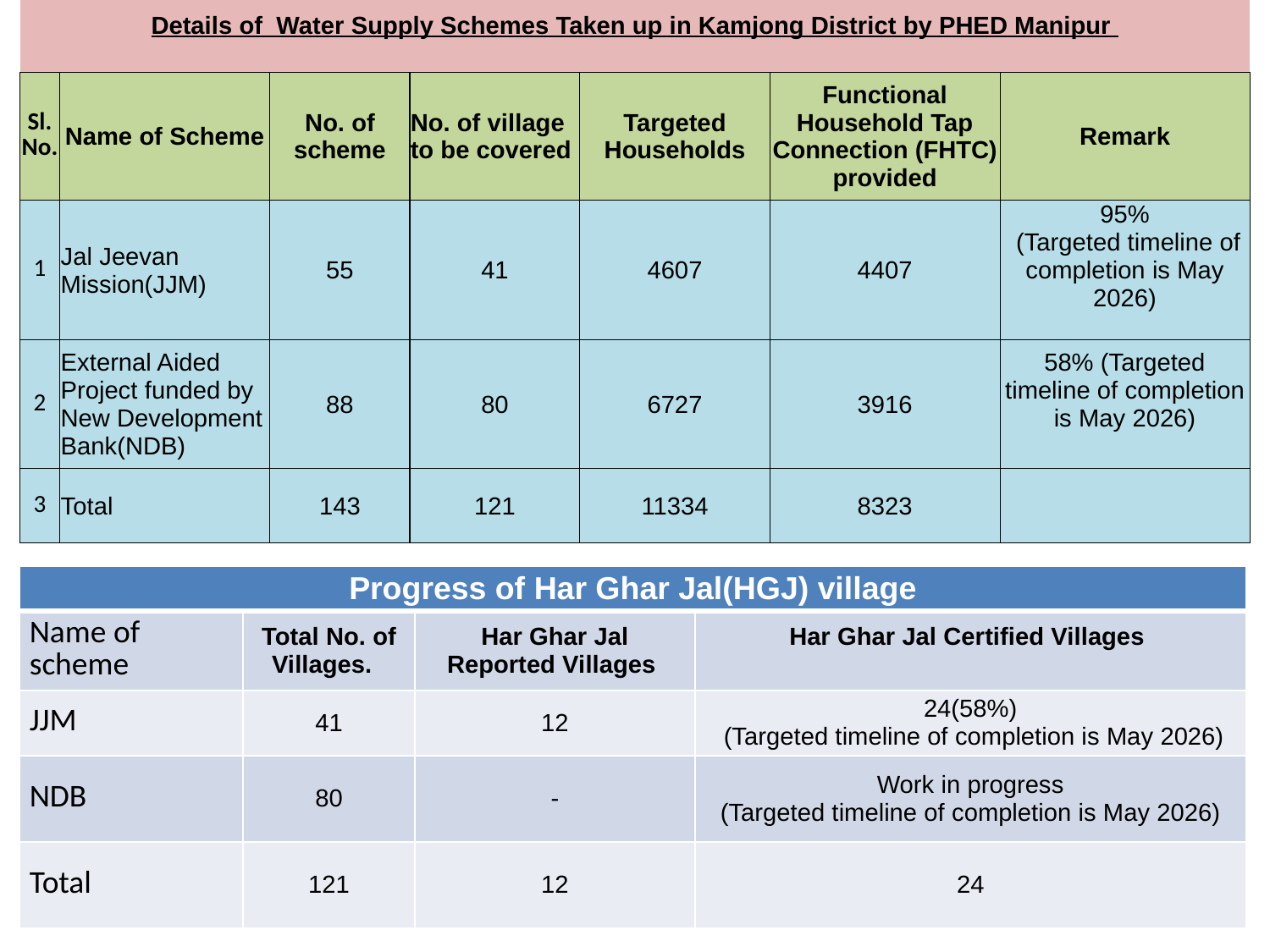

| Details of Water Supply Schemes Taken up in Kamjong District by PHED Manipur |  |  |  |  |  |  |
| --- | --- | --- | --- | --- | --- | --- |
|  |  |  |  |  |  |  |
| Sl. No. | Name of Scheme | No. of scheme | No. of village to be covered | Targeted Households | Functional Household Tap Connection (FHTC) provided | Remark |
| 1 | Jal Jeevan Mission(JJM) | 55 | 41 | 4607 | 4407 | 95%  (Targeted timeline of completion is May 2026) |
| 2 | External Aided Project funded by New Development Bank(NDB) | 88 | 80 | 6727 | 3916 | 58% (Targeted timeline of completion is May 2026) |
| 3 | Total | 143 | 121 | 11334 | 8323 |  |
| Progress of Har Ghar Jal(HGJ) village |  |  |  |
| --- | --- | --- | --- |
| Name of scheme | Total No. of Villages. | Har Ghar Jal Reported Villages | Har Ghar Jal Certified Villages |
| JJM | 41 | 12 | 24(58%) (Targeted timeline of completion is May 2026) |
| NDB | 80 | - | Work in progress (Targeted timeline of completion is May 2026) |
| Total | 121 | 12 | 24 |